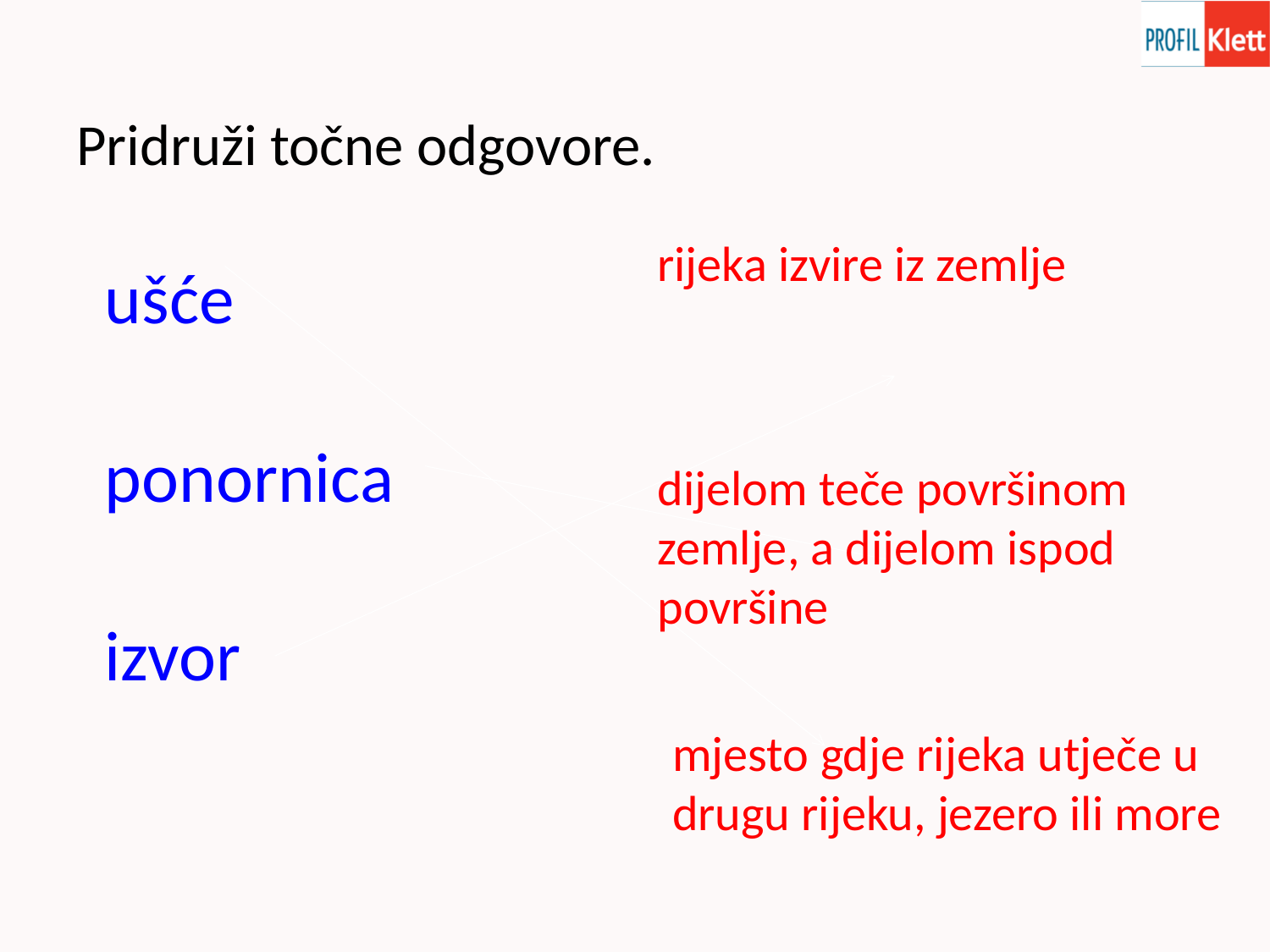

# Pridruži točne odgovore.
rijeka izvire iz zemlje
ušće

ponornica

izvor
dijelom teče površinom zemlje, a dijelom ispod površine
mjesto gdje rijeka utječe u drugu rijeku, jezero ili more